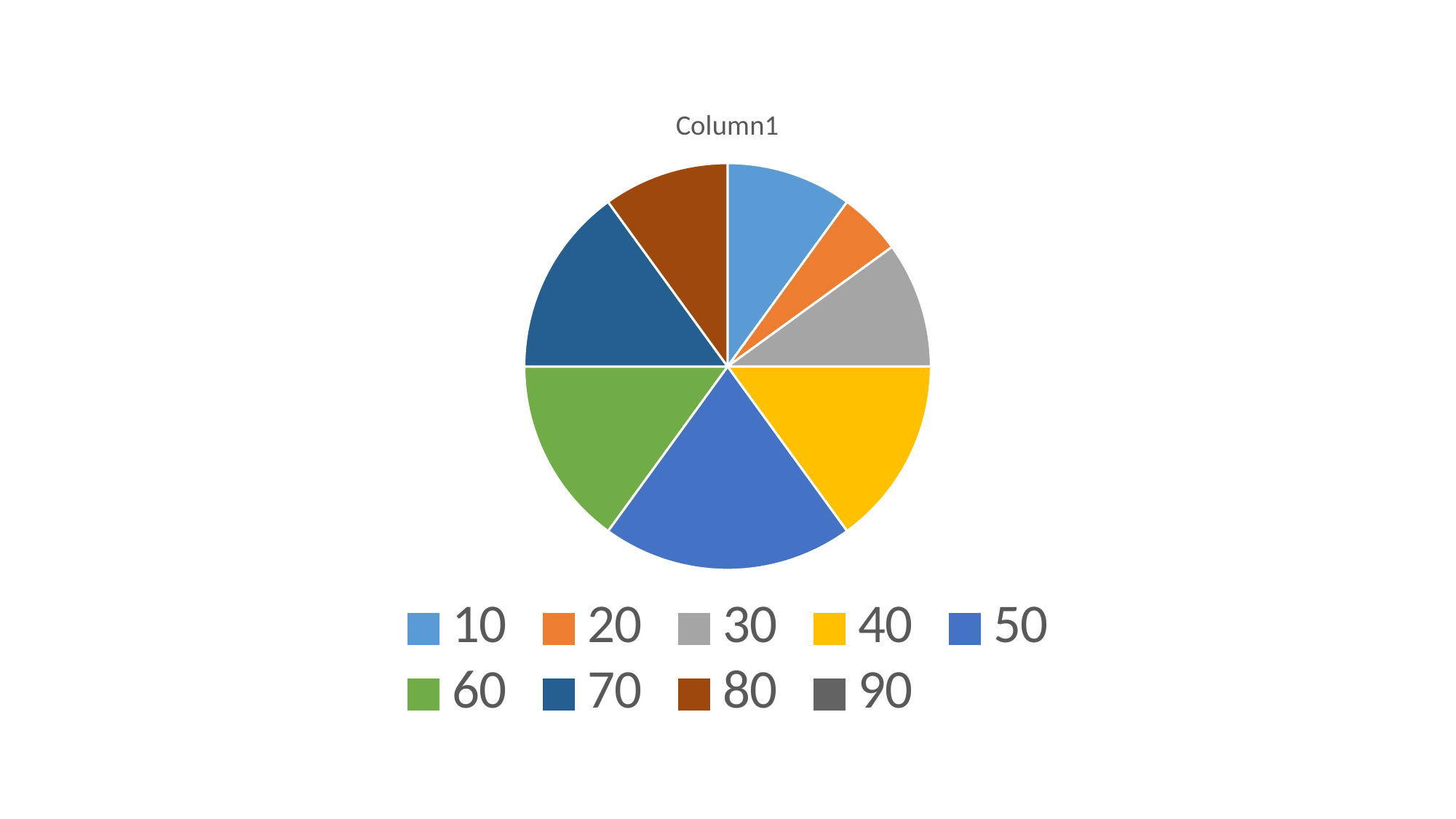

### Chart:

| Category | Column1 |
|---|---|
| 10 | 2.0 |
| 20 | 1.0 |
| 30 | 2.0 |
| 40 | 3.0 |
| 50 | 4.0 |
| 60 | 3.0 |
| 70 | 3.0 |
| 80 | 2.0 |
| 90 | None |